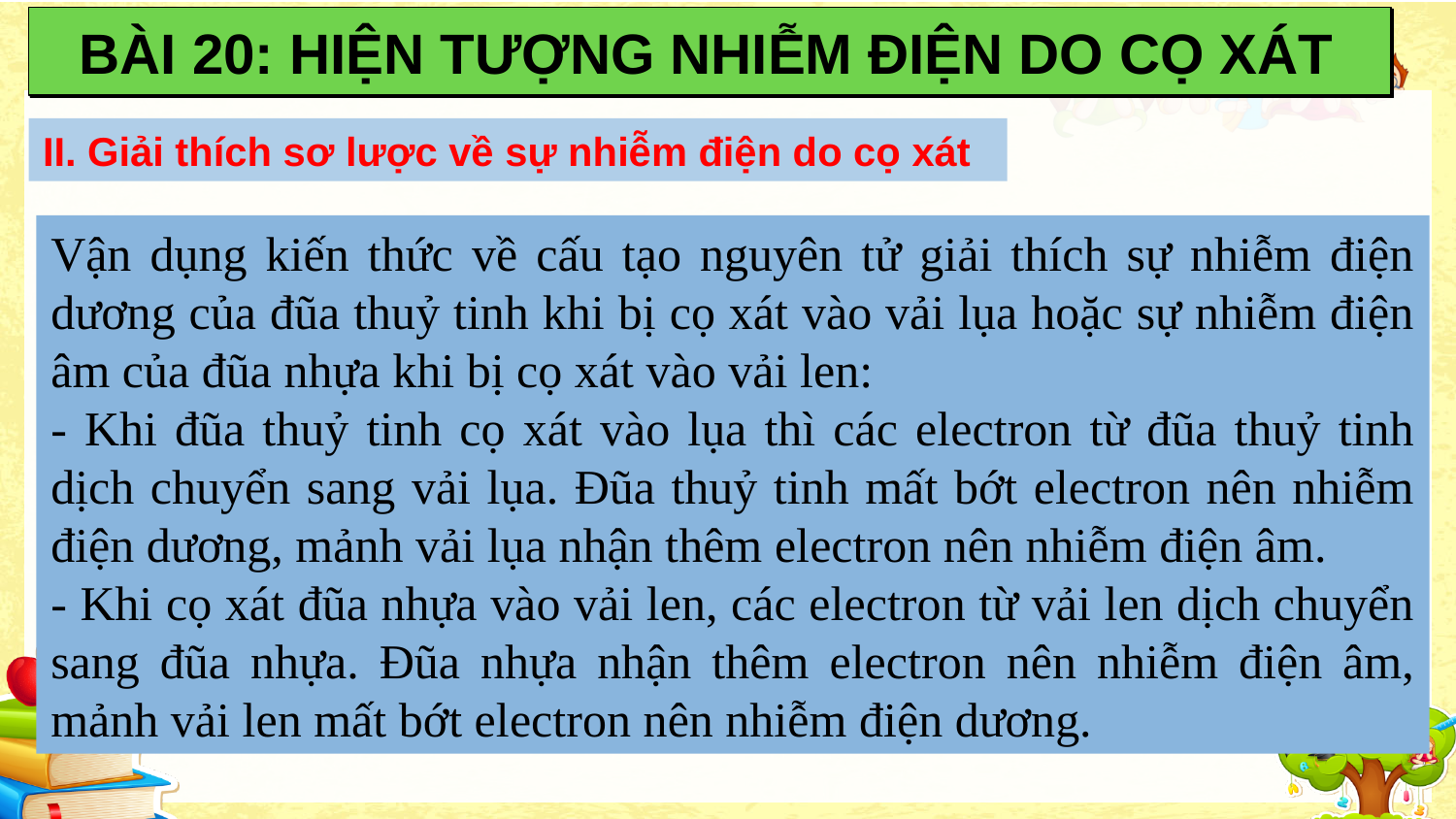

BÀI 20: HIỆN TƯỢNG NHIỄM ĐIỆN DO CỌ XÁT
II. Giải thích sơ lược về sự nhiễm điện do cọ xát
Vận dụng kiến thức về cấu tạo nguyên tử giải thích sự nhiễm điện dương của đũa thuỷ tinh khi bị cọ xát vào vải lụa hoặc sự nhiễm điện âm của đũa nhựa khi bị cọ xát vào vải len:
- Khi đũa thuỷ tinh cọ xát vào lụa thì các electron từ đũa thuỷ tinh dịch chuyển sang vải lụa. Đũa thuỷ tinh mất bớt electron nên nhiễm điện dương, mảnh vải lụa nhận thêm electron nên nhiễm điện âm.
- Khi cọ xát đũa nhựa vào vải len, các electron từ vải len dịch chuyển sang đũa nhựa. Đũa nhựa nhận thêm electron nên nhiễm điện âm, mảnh vải len mất bớt electron nên nhiễm điện dương.